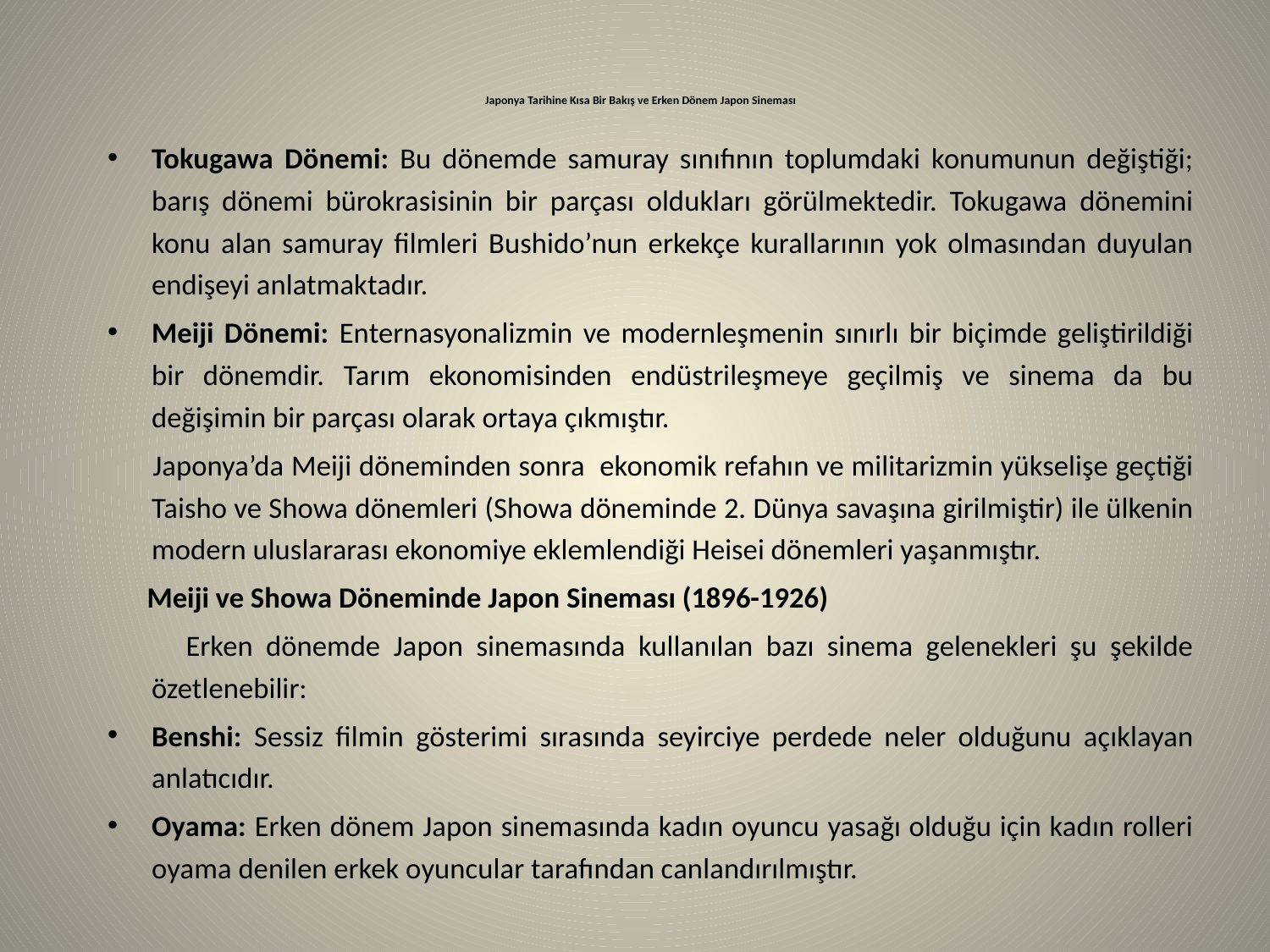

# Japonya Tarihine Kısa Bir Bakış ve Erken Dönem Japon Sineması
Tokugawa Dönemi: Bu dönemde samuray sınıfının toplumdaki konumunun değiştiği; barış dönemi bürokrasisinin bir parçası oldukları görülmektedir. Tokugawa dönemini konu alan samuray filmleri Bushido’nun erkekçe kurallarının yok olmasından duyulan endişeyi anlatmaktadır.
Meiji Dönemi: Enternasyonalizmin ve modernleşmenin sınırlı bir biçimde geliştirildiği bir dönemdir. Tarım ekonomisinden endüstrileşmeye geçilmiş ve sinema da bu değişimin bir parçası olarak ortaya çıkmıştır.
      Japonya’da Meiji döneminden sonra  ekonomik refahın ve militarizmin yükselişe geçtiği Taisho ve Showa dönemleri (Showa döneminde 2. Dünya savaşına girilmiştir) ile ülkenin modern uluslararası ekonomiye eklemlendiği Heisei dönemleri yaşanmıştır.
      Meiji ve Showa Döneminde Japon Sineması (1896-1926)
      Erken dönemde Japon sinemasında kullanılan bazı sinema gelenekleri şu şekilde özetlenebilir:
Benshi: Sessiz filmin gösterimi sırasında seyirciye perdede neler olduğunu açıklayan anlatıcıdır.
Oyama: Erken dönem Japon sinemasında kadın oyuncu yasağı olduğu için kadın rolleri oyama denilen erkek oyuncular tarafından canlandırılmıştır.